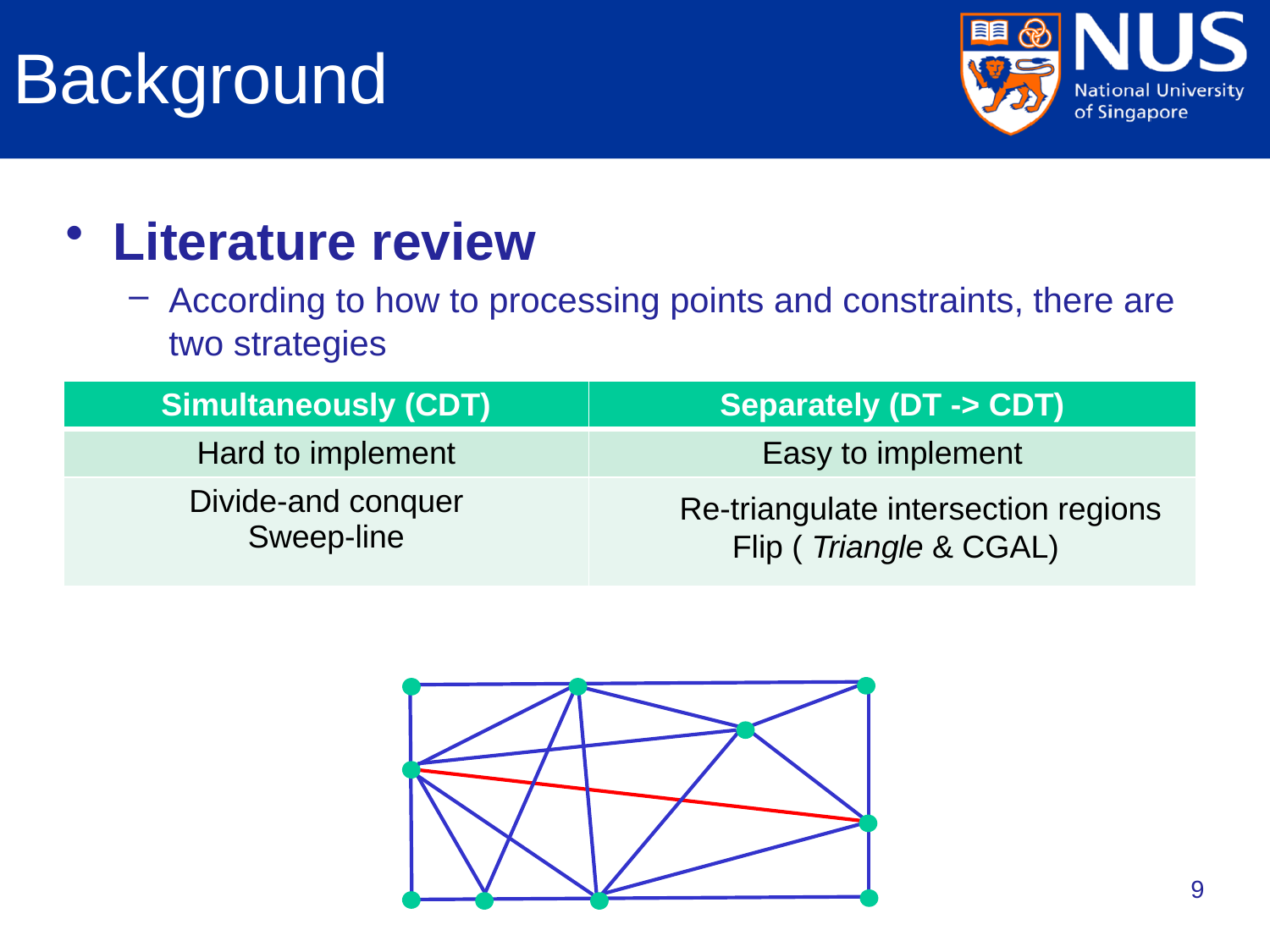

Literature review
According to how to processing points and constraints, there are two strategies

# Background
| Simultaneously (CDT) | Separately (DT -> CDT) |
| --- | --- |
| Hard to implement | Easy to implement |
| Divide-and conquer Sweep-line |  |
Re-triangulate intersection regions
Flip ( Triangle & CGAL)

9